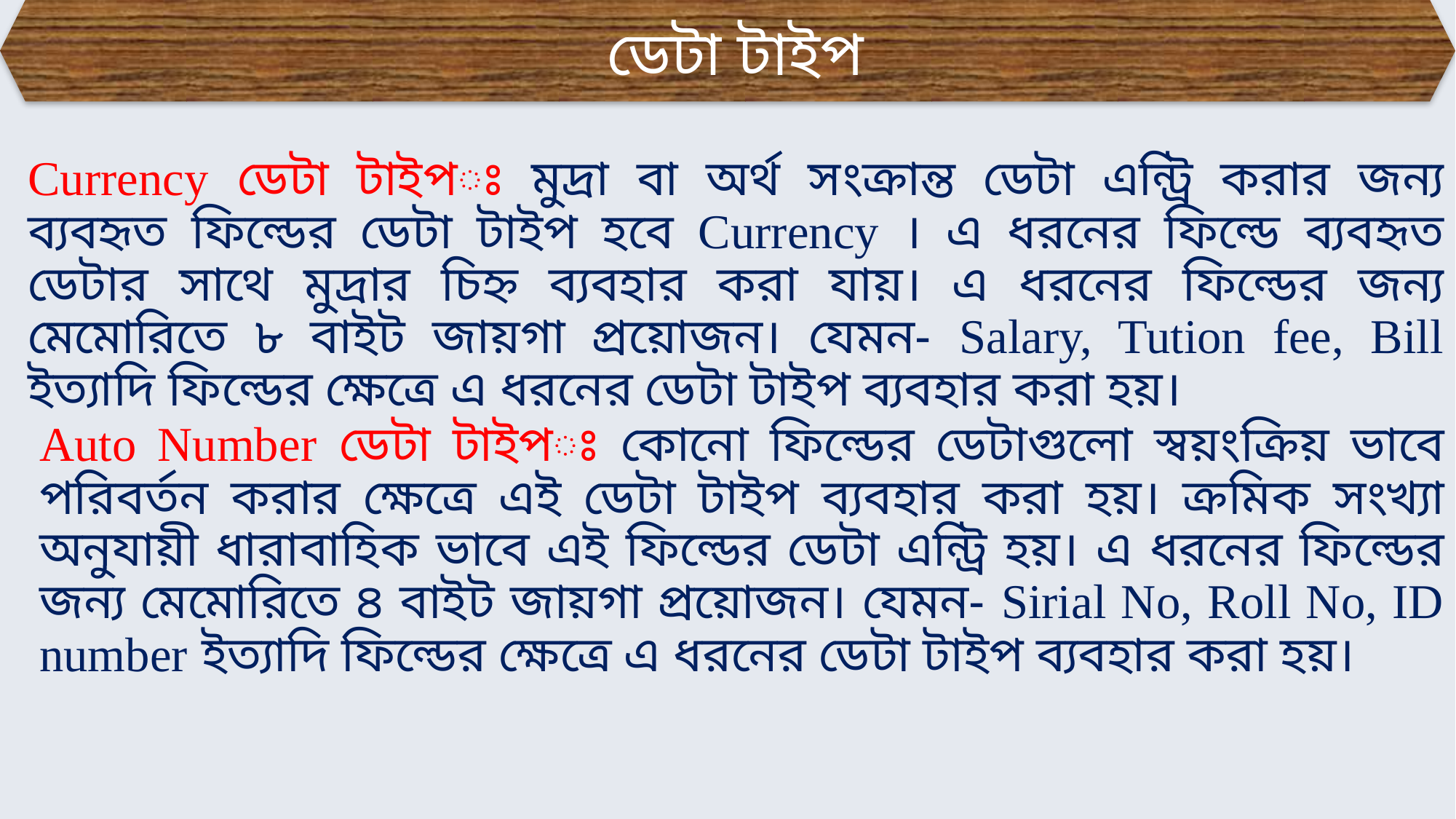

ডেটা টাইপ
Currency ডেটা টাইপঃ মুদ্রা বা অর্থ সংক্রান্ত ডেটা এন্ট্রি করার জন্য ব্যবহৃত ফিল্ডের ডেটা টাইপ হবে Currency । এ ধরনের ফিল্ডে ব্যবহৃত ডেটার সাথে মুদ্রার চিহ্ন ব্যবহার করা যায়। এ ধরনের ফিল্ডের জন্য মেমোরিতে ৮ বাইট জায়গা প্রয়োজন। যেমন- Salary, Tution fee, Bill ইত্যাদি ফিল্ডের ক্ষেত্রে এ ধরনের ডেটা টাইপ ব্যবহার করা হয়।
Auto Number ডেটা টাইপঃ কোনো ফিল্ডের ডেটাগুলো স্বয়ংক্রিয় ভাবে পরিবর্তন করার ক্ষেত্রে এই ডেটা টাইপ ব্যবহার করা হয়। ক্রমিক সংখ্যা অনুযায়ী ধারাবাহিক ভাবে এই ফিল্ডের ডেটা এন্ট্রি হয়। এ ধরনের ফিল্ডের জন্য মেমোরিতে ৪ বাইট জায়গা প্রয়োজন। যেমন- Sirial No, Roll No, ID number ইত্যাদি ফিল্ডের ক্ষেত্রে এ ধরনের ডেটা টাইপ ব্যবহার করা হয়।